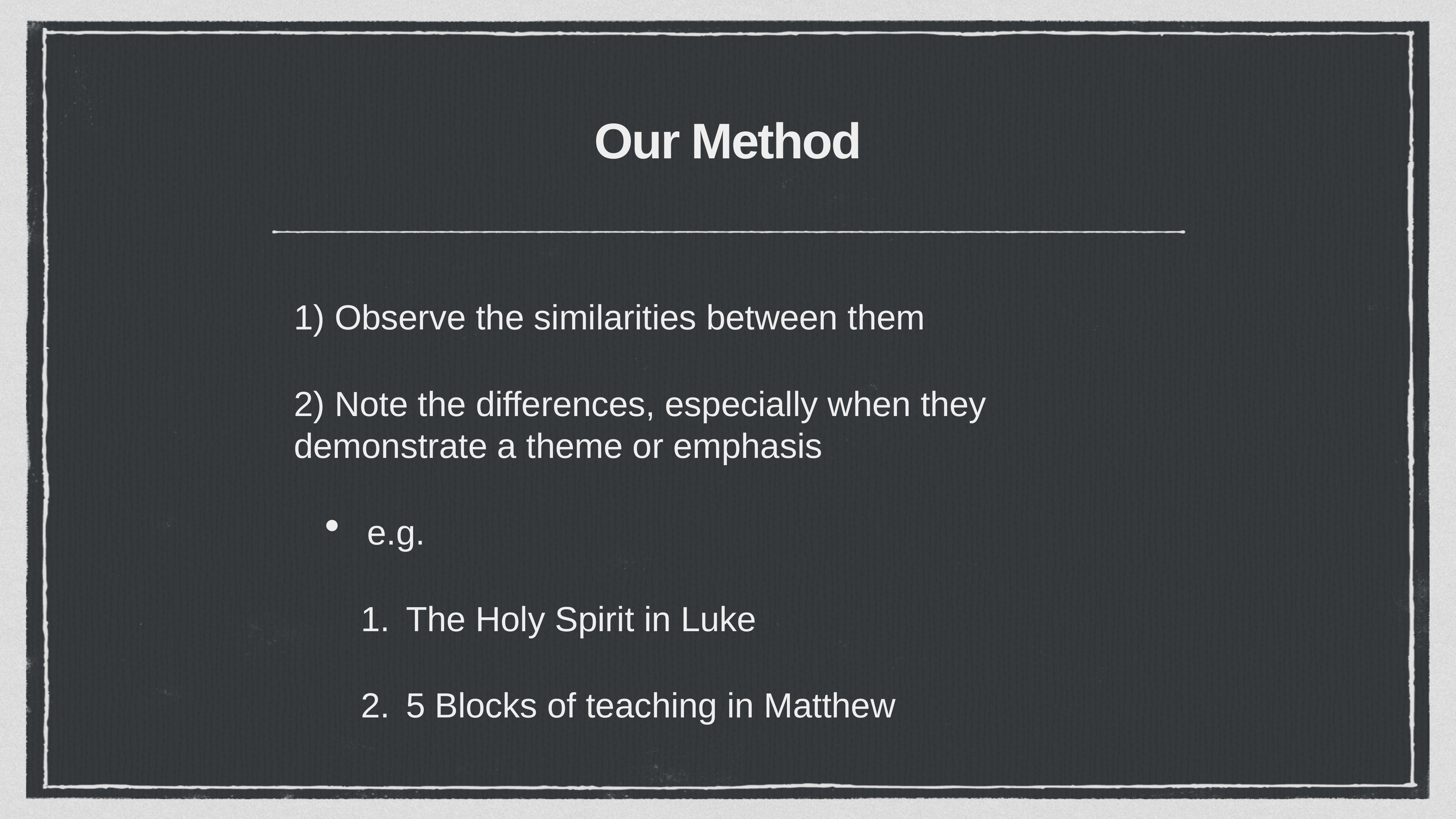

# Our Method
1) Observe the similarities between them
2) Note the differences, especially when they demonstrate a theme or emphasis
e.g.
The Holy Spirit in Luke
5 Blocks of teaching in Matthew